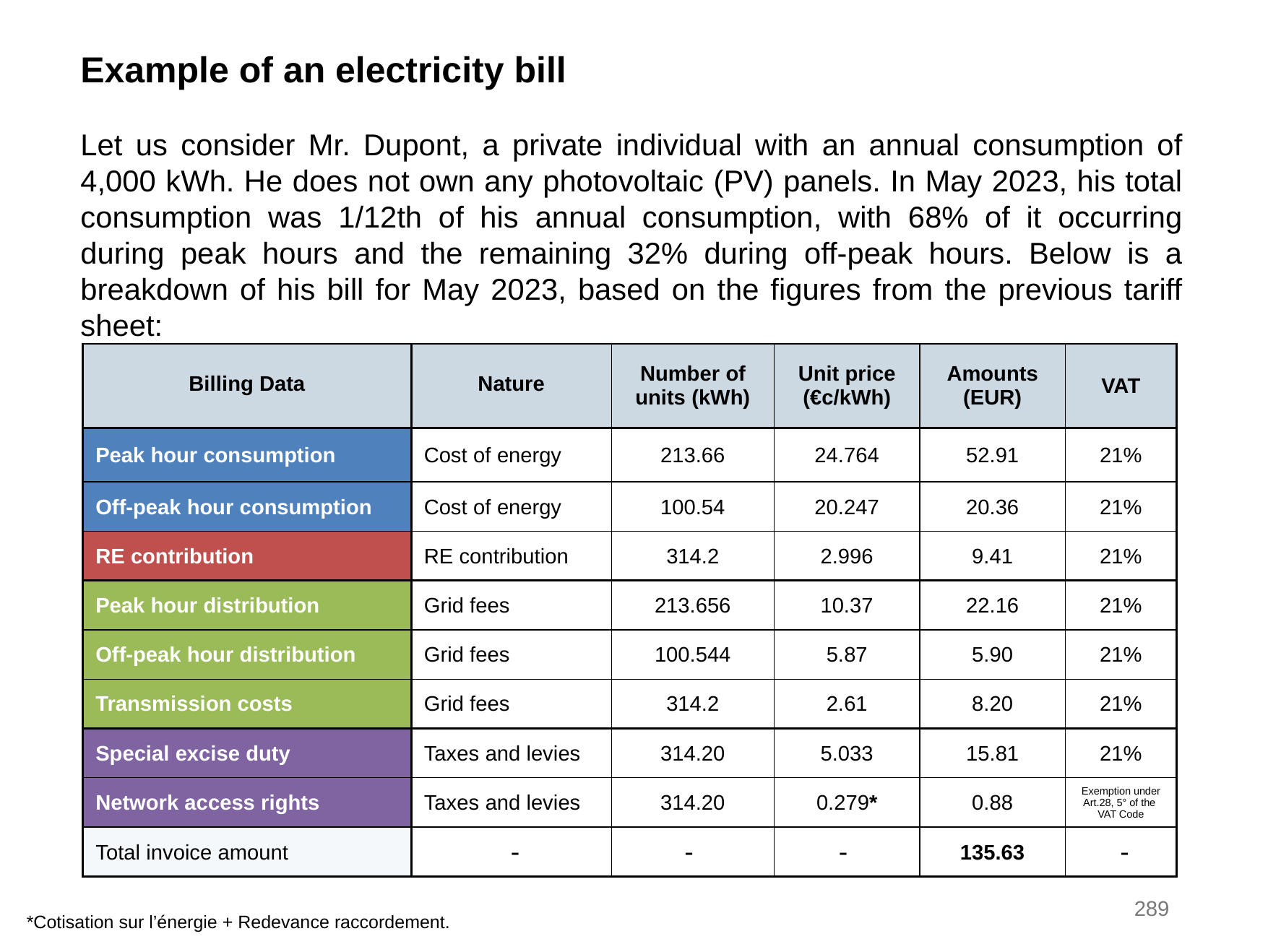

Example of an electricity bill
Let us consider Mr. Dupont, a private individual with an annual consumption of 4,000 kWh. He does not own any photovoltaic (PV) panels. In May 2023, his total consumption was 1/12th of his annual consumption, with 68% of it occurring during peak hours and the remaining 32% during off-peak hours. Below is a breakdown of his bill for May 2023, based on the figures from the previous tariff sheet:
| Billing Data | Nature | Number of units (kWh) | Unit price (€c/kWh) | Amounts (EUR) | VAT |
| --- | --- | --- | --- | --- | --- |
| Peak hour consumption | Cost of energy | 213.66 | 24.764 | 52.91 | 21% |
| Off-peak hour consumption | Cost of energy | 100.54 | 20.247 | 20.36 | 21% |
| RE contribution | RE contribution | 314.2 | 2.996 | 9.41 | 21% |
| Peak hour distribution | Grid fees | 213.656 | 10.37 | 22.16 | 21% |
| Off-peak hour distribution | Grid fees | 100.544 | 5.87 | 5.90 | 21% |
| Transmission costs | Grid fees | 314.2 | 2.61 | 8.20 | 21% |
| Special excise duty | Taxes and levies | 314.20 | 5.033 | 15.81 | 21% |
| Network access rights | Taxes and levies | 314.20 | 0.279\* | 0.88 | Exemption under Art.28, 5° of the VAT Code |
| Total invoice amount | - | - | - | 135.63 | - |
289
*Cotisation sur l’énergie + Redevance raccordement.